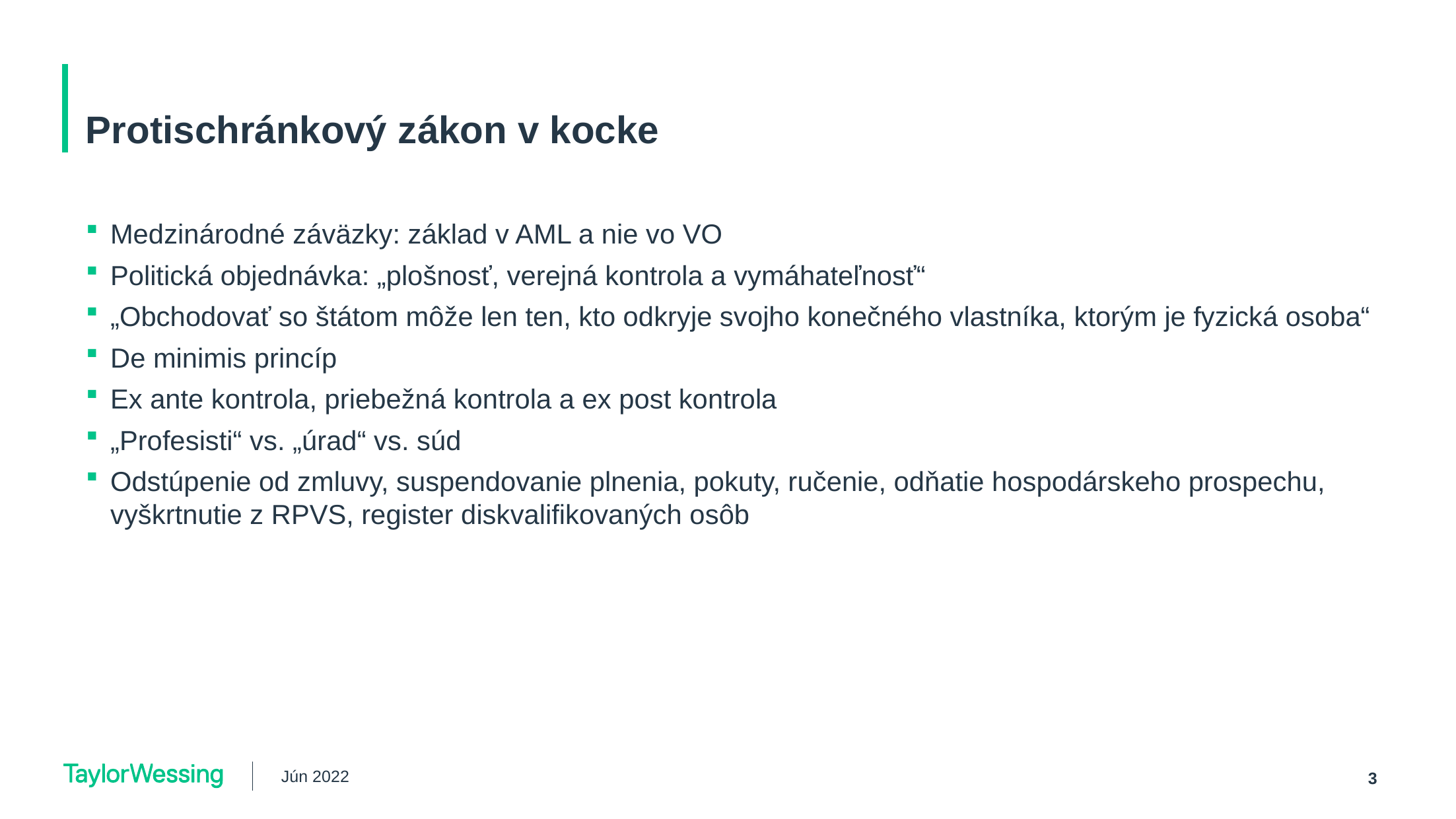

# Protischránkový zákon v kocke
Medzinárodné záväzky: základ v AML a nie vo VO
Politická objednávka: „plošnosť, verejná kontrola a vymáhateľnosť“
„Obchodovať so štátom môže len ten, kto odkryje svojho konečného vlastníka, ktorým je fyzická osoba“
De minimis princíp
Ex ante kontrola, priebežná kontrola a ex post kontrola
„Profesisti“ vs. „úrad“ vs. súd
Odstúpenie od zmluvy, suspendovanie plnenia, pokuty, ručenie, odňatie hospodárskeho prospechu, vyškrtnutie z RPVS, register diskvalifikovaných osôb
Jún 2022
3